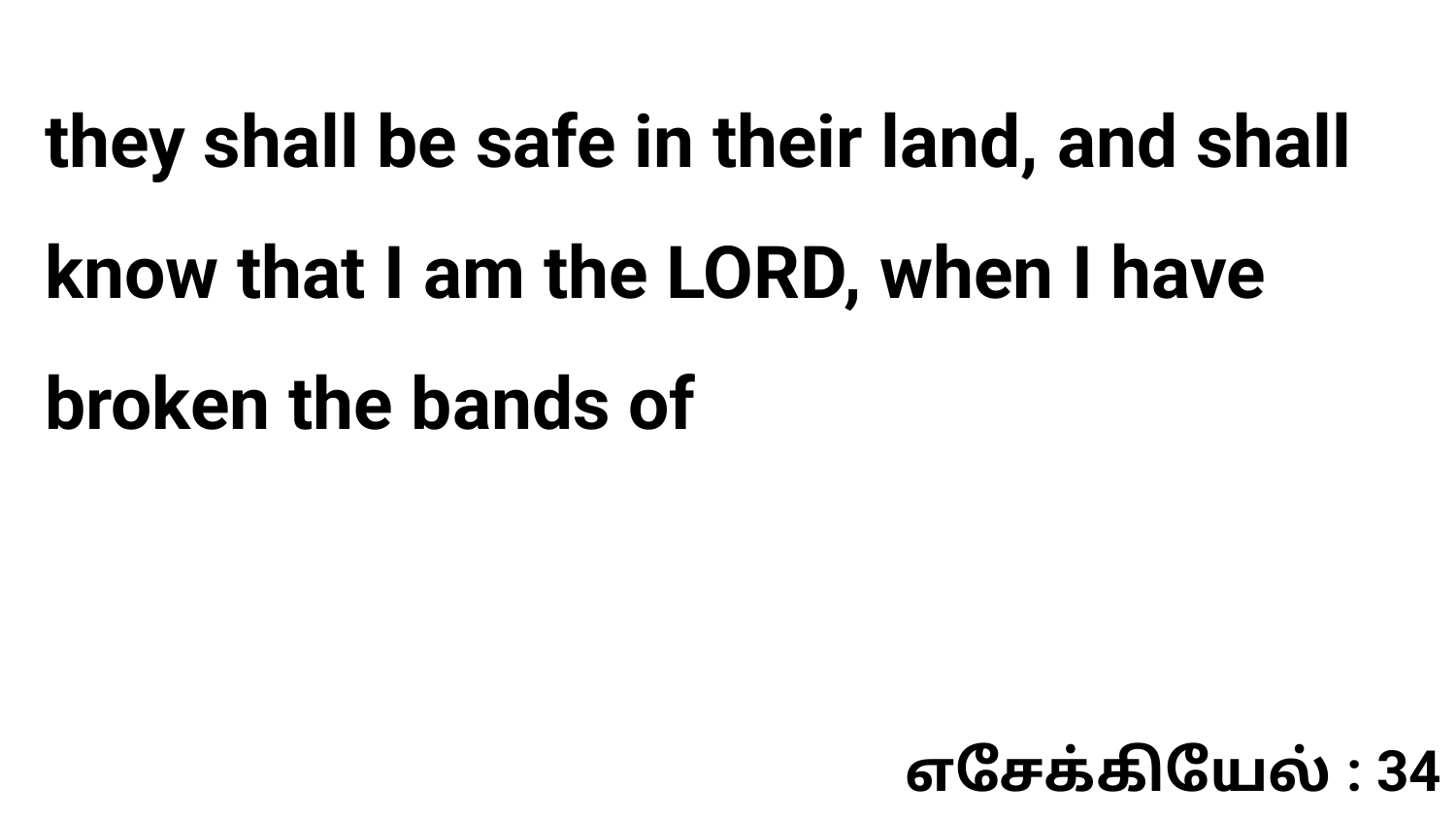

they shall be safe in their land, and shall know that I am the LORD, when I have broken the bands of
எசேக்கியேல் : 34